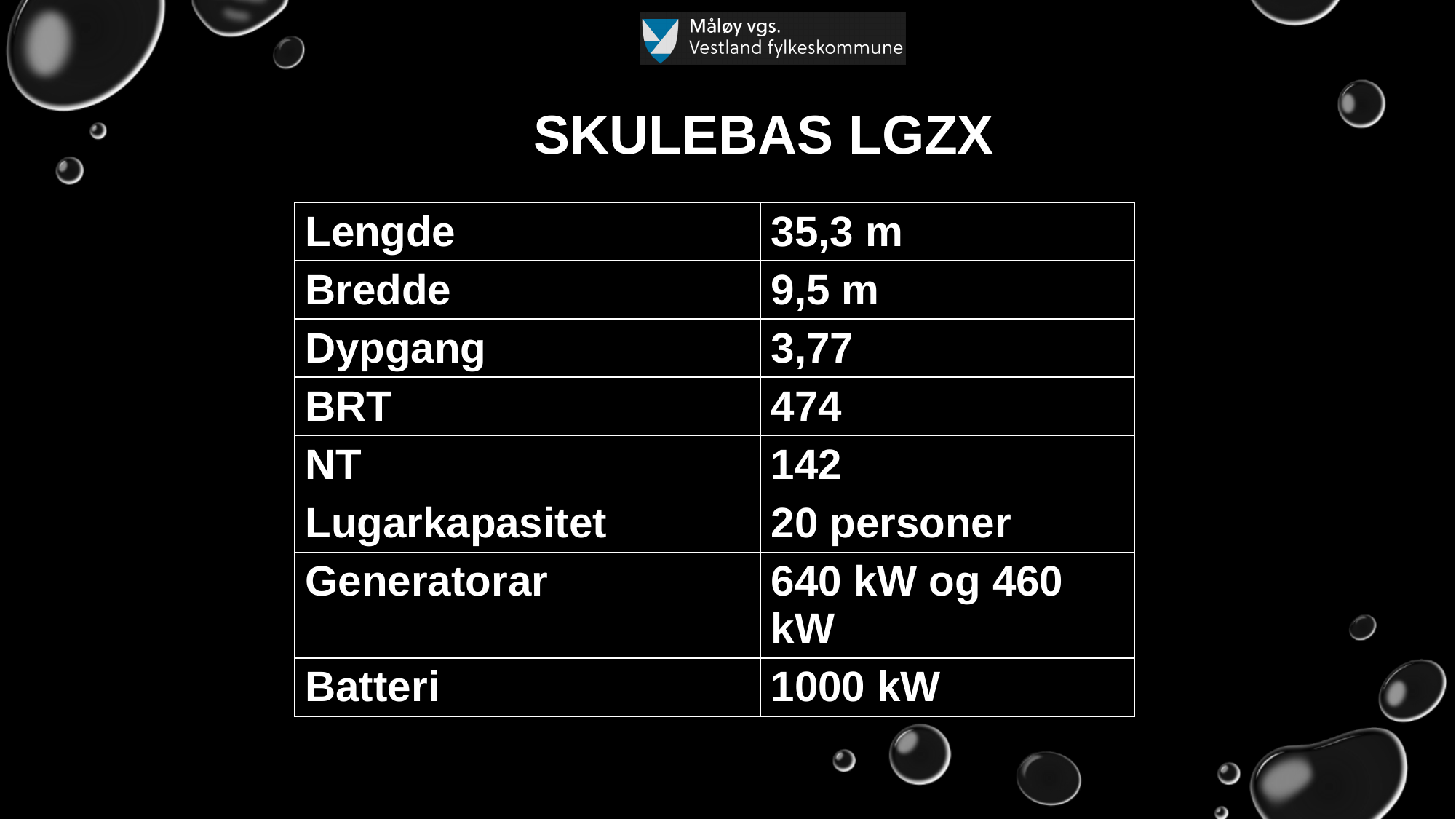

# Skulebas lGzx
| Lengde | 35,3 m |
| --- | --- |
| Bredde | 9,5 m |
| Dypgang | 3,77 |
| BRT | 474 |
| NT | 142 |
| Lugarkapasitet | 20 personer |
| Generatorar | 640 kW og 460 kW |
| Batteri | 1000 kW |